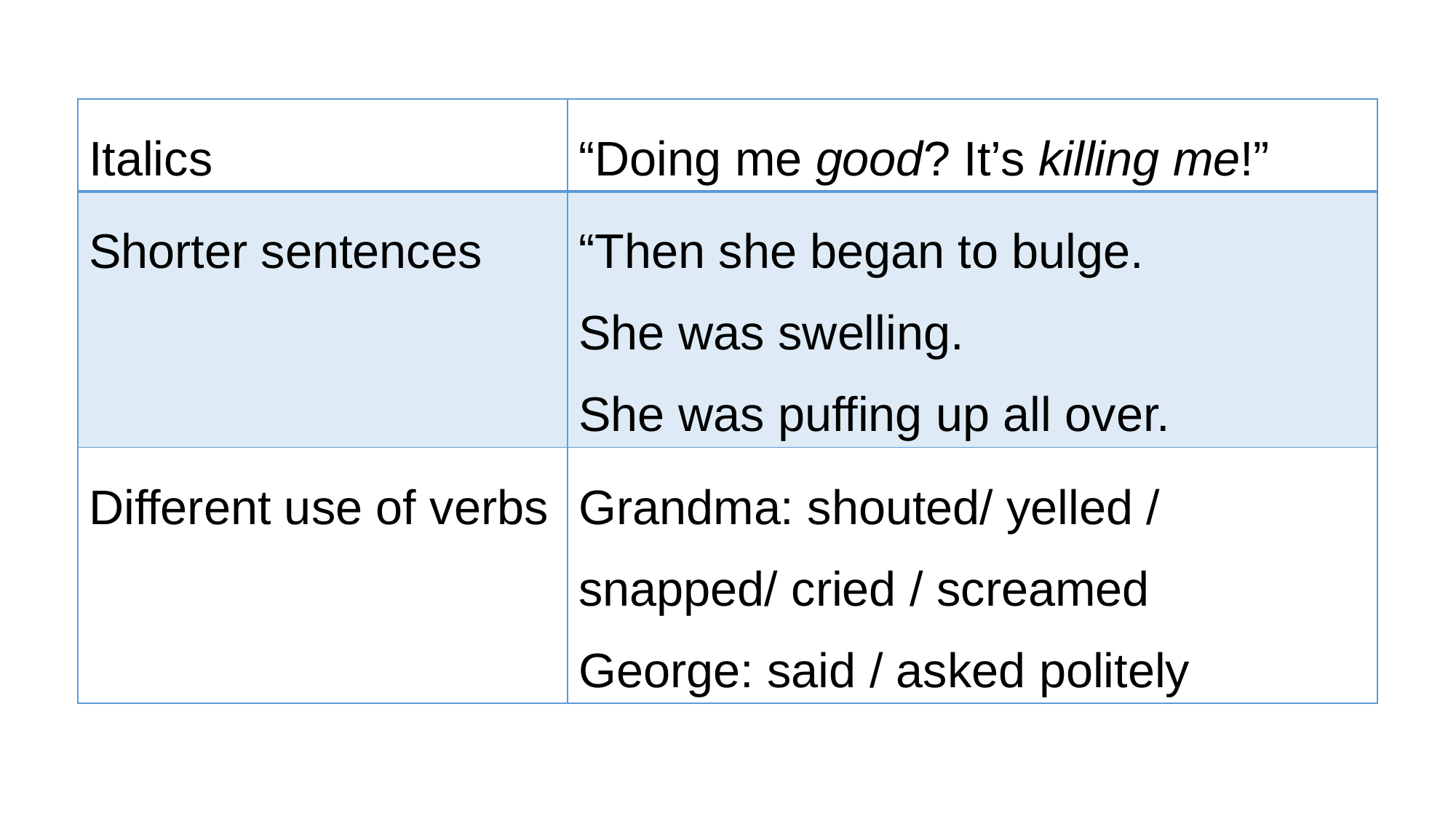

| Italics | “Doing me good? It’s killing me!” |
| --- | --- |
| Shorter sentences | “Then she began to bulge. She was swelling. She was puffing up all over. |
| Different use of verbs | Grandma: shouted/ yelled / snapped/ cried / screamed George: said / asked politely |